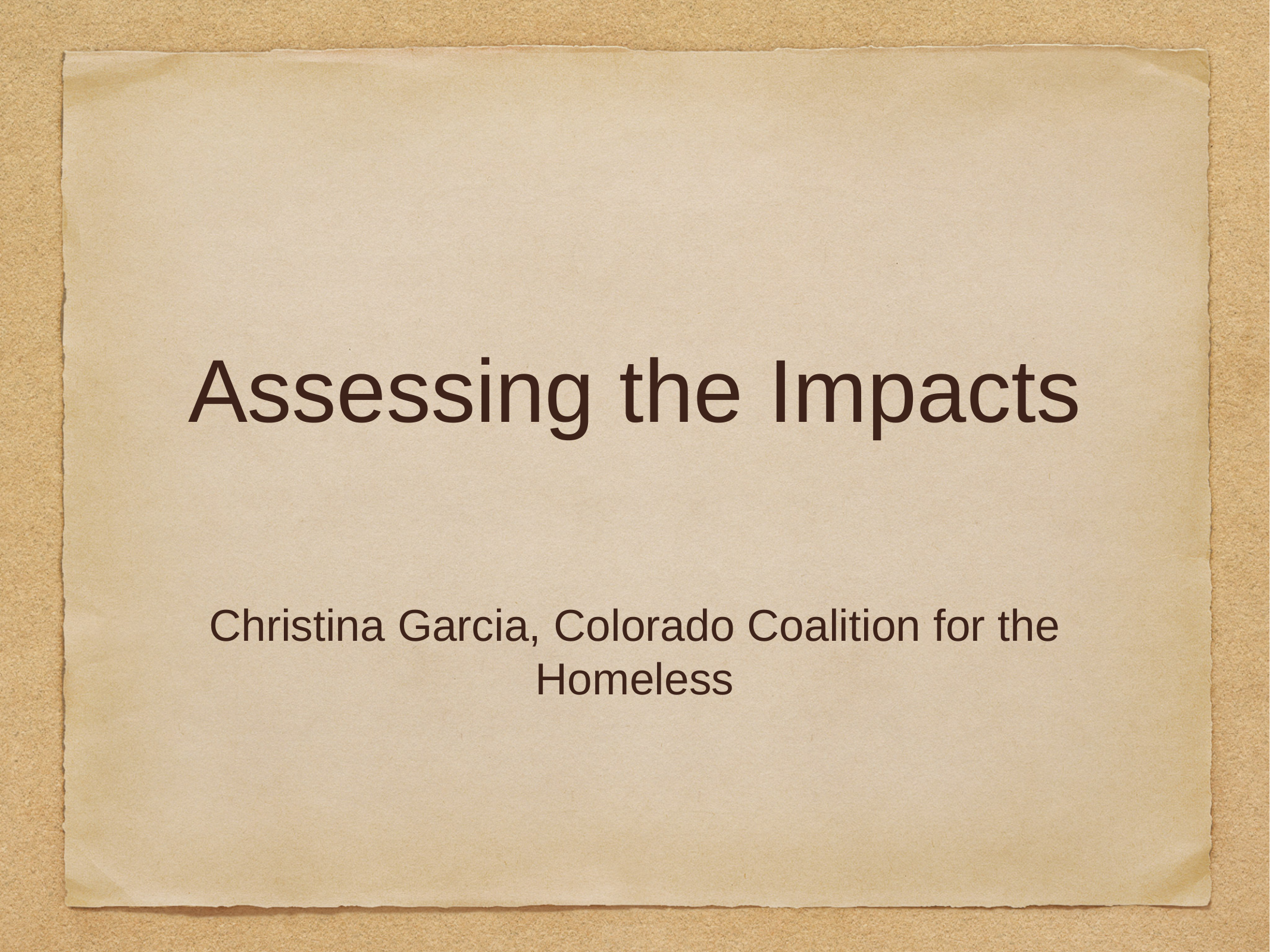

# Assessing the Impacts
Christina Garcia, Colorado Coalition for the Homeless